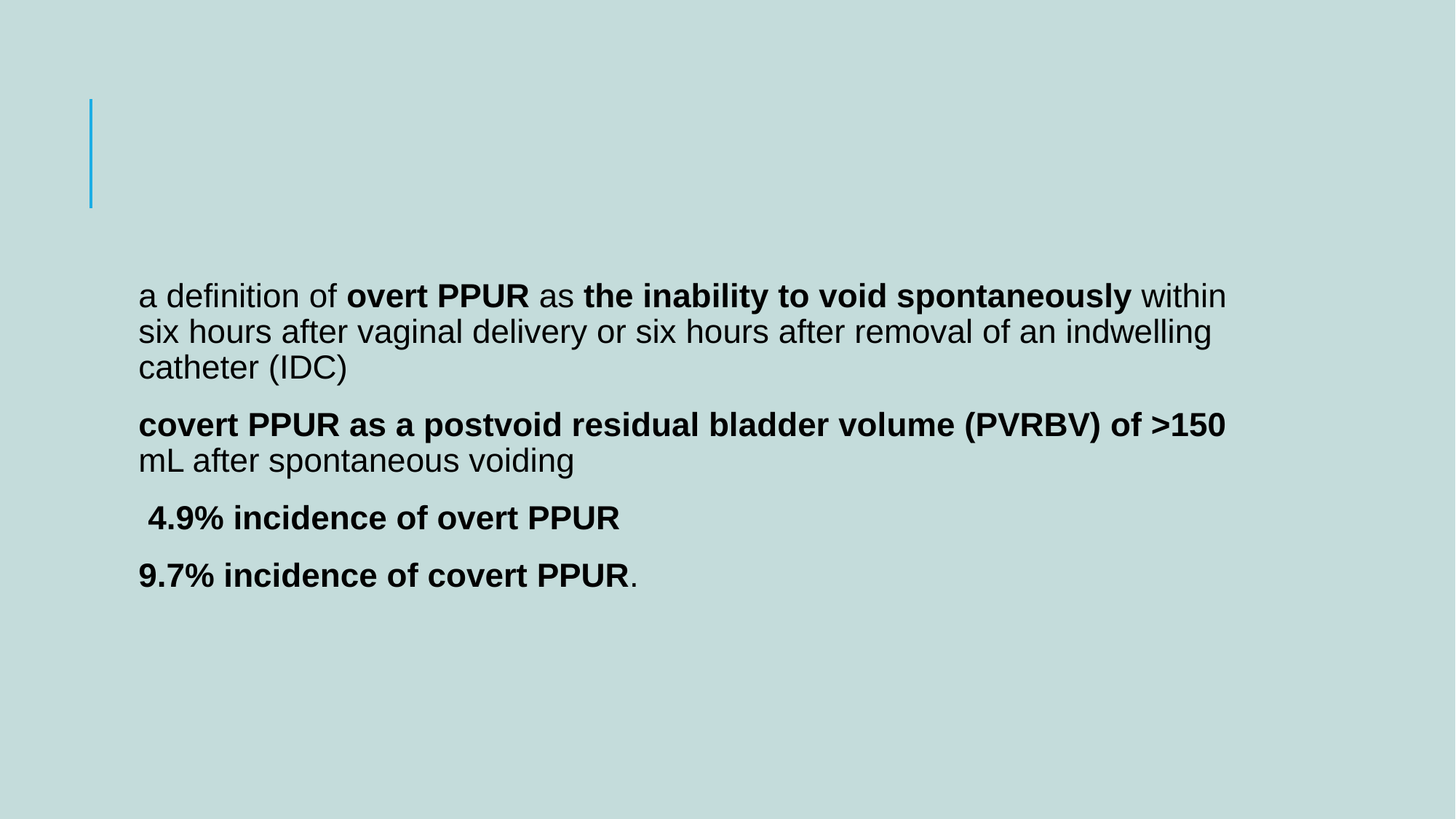

#
a definition of overt PPUR as the inability to void spontaneously within six hours after vaginal delivery or six hours after removal of an indwelling catheter (IDC)
covert PPUR as a postvoid residual bladder volume (PVRBV) of >150 mL after spontaneous voiding
 4.9% incidence of overt PPUR
9.7% incidence of covert PPUR.